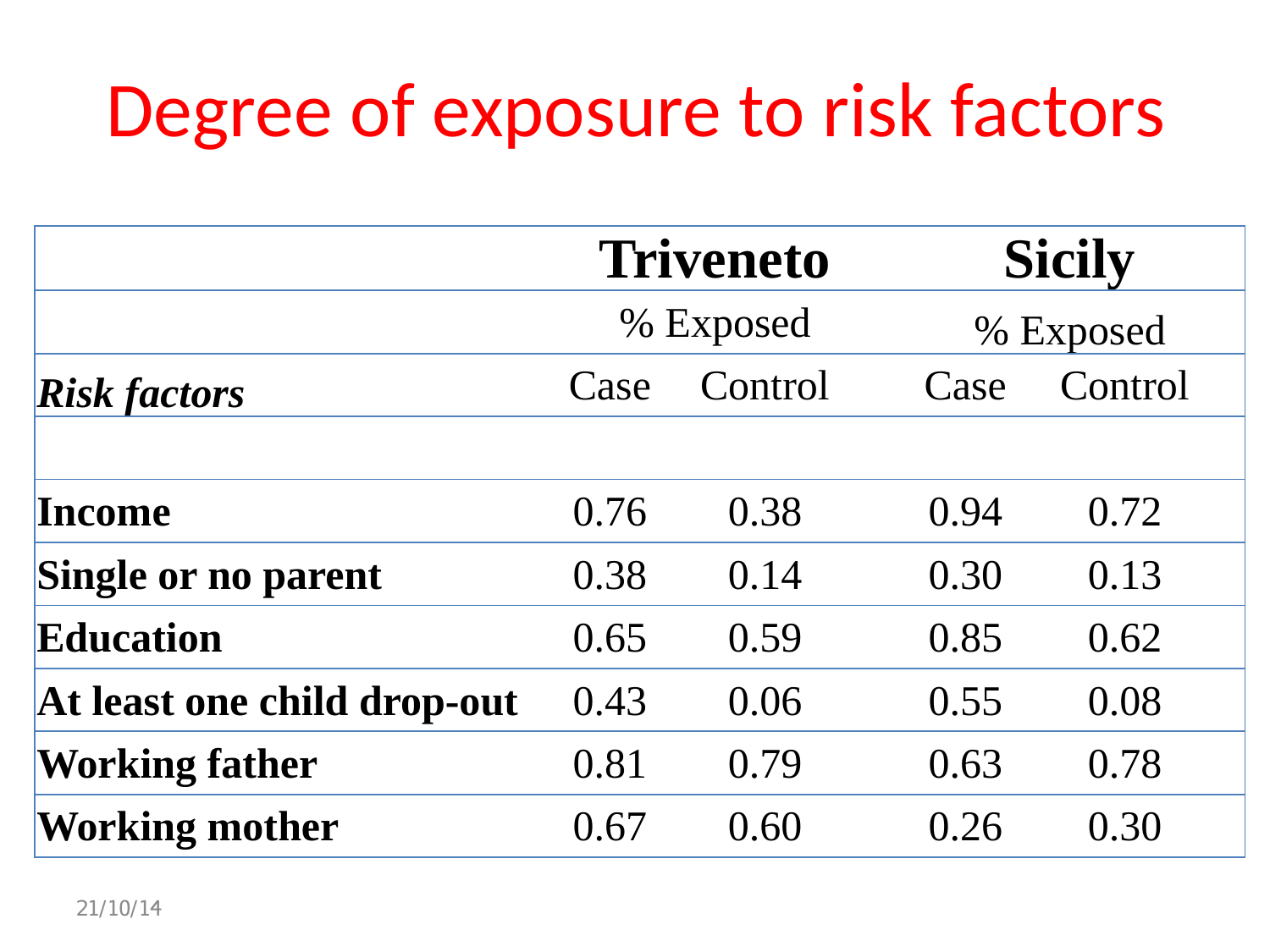

# Degree of exposure to risk factors
|  | Triveneto |  |  | Sicily |  |  |
| --- | --- | --- | --- | --- | --- | --- |
|  | % Exposed |  |  | % Exposed |  |  |
| Risk factors | Case | Control |  | Case | Control |  |
|  |  |  |  |  |  |  |
| Income | 0.76 | 0.38 |  | 0.94 | 0.72 |  |
| Single or no parent | 0.38 | 0.14 |  | 0.30 | 0.13 |  |
| Education | 0.65 | 0.59 |  | 0.85 | 0.62 |  |
| At least one child drop-out | 0.43 | 0.06 |  | 0.55 | 0.08 |  |
| Working father | 0.81 | 0.79 |  | 0.63 | 0.78 |  |
| Working mother | 0.67 | 0.60 |  | 0.26 | 0.30 |  |
21/10/14